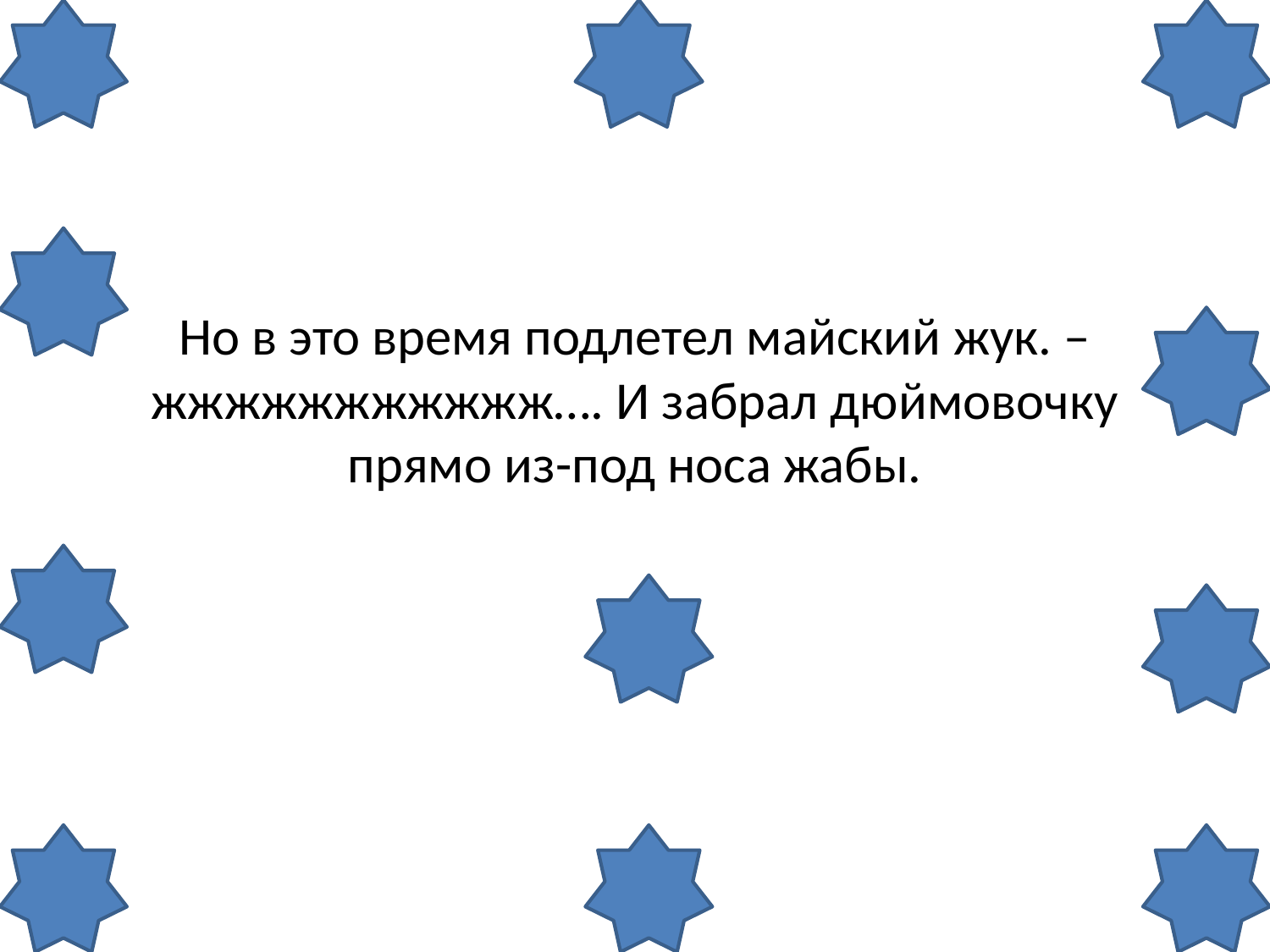

# Но в это время подлетел майский жук. –жжжжжжжжжжж…. И забрал дюймовочку прямо из-под носа жабы.